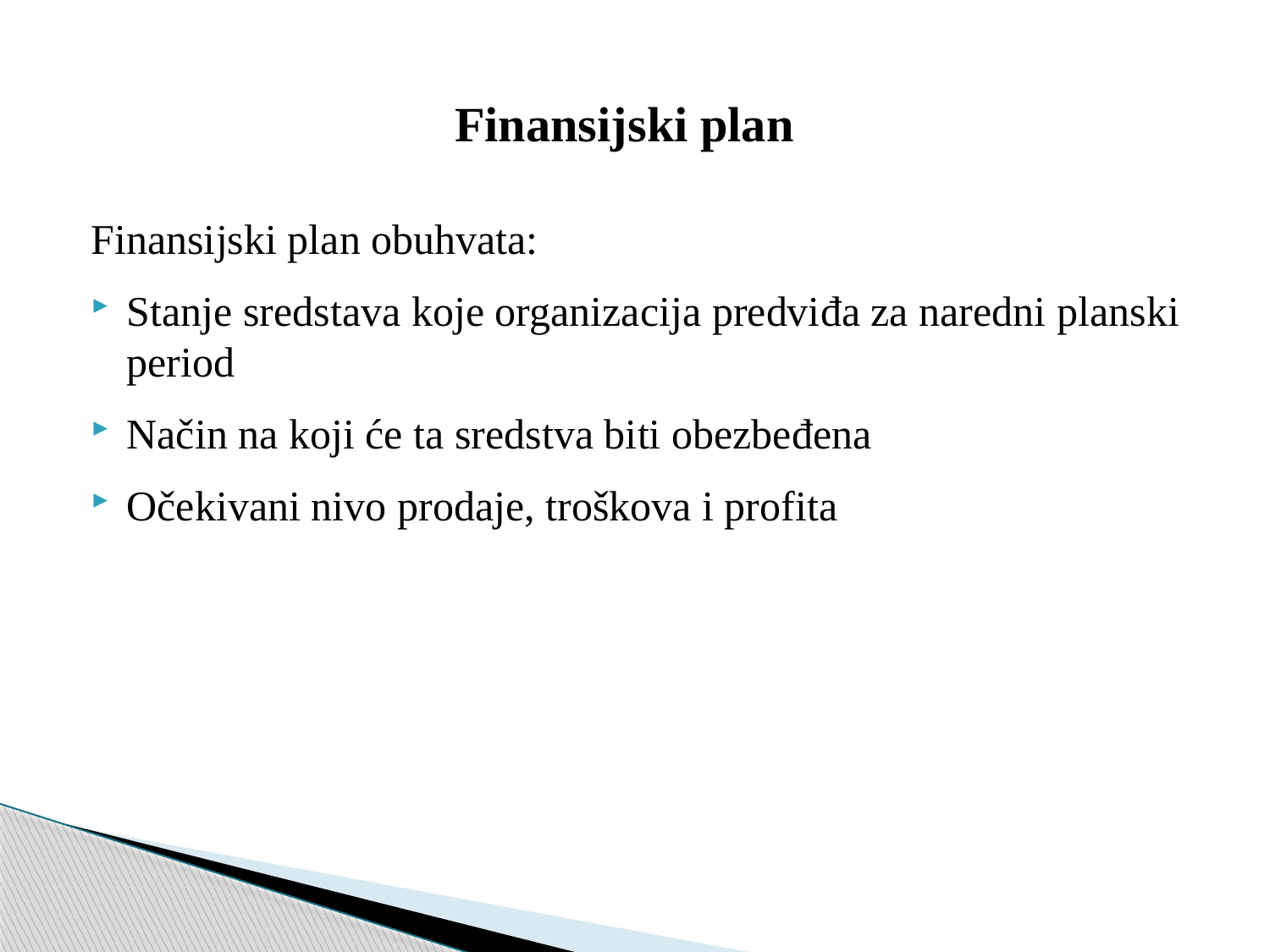

# Finansijski plan
Finansijski plan obuhvata:
Stanje sredstava koje organizacija predviđa za naredni planski period
Način na koji će ta sredstva biti obezbeđena
Očekivani nivo prodaje, troškova i profita